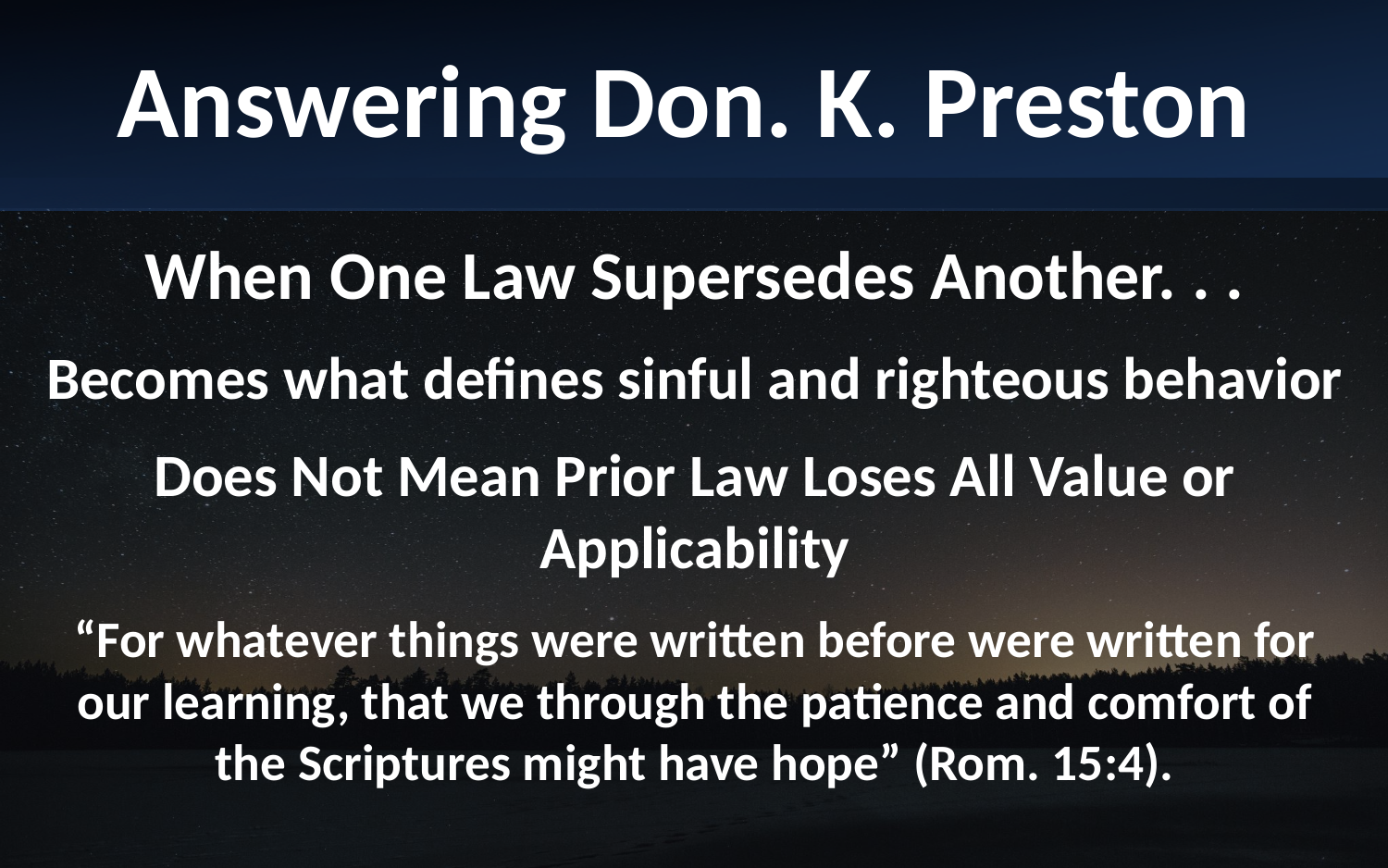

Answering Don. K. Preston
When One Law Supersedes Another. . .
Becomes what defines sinful and righteous behavior
Does Not Mean Prior Law Loses All Value or Applicability
“For whatever things were written before were written for our learning, that we through the patience and comfort of the Scriptures might have hope” (Rom. 15:4).